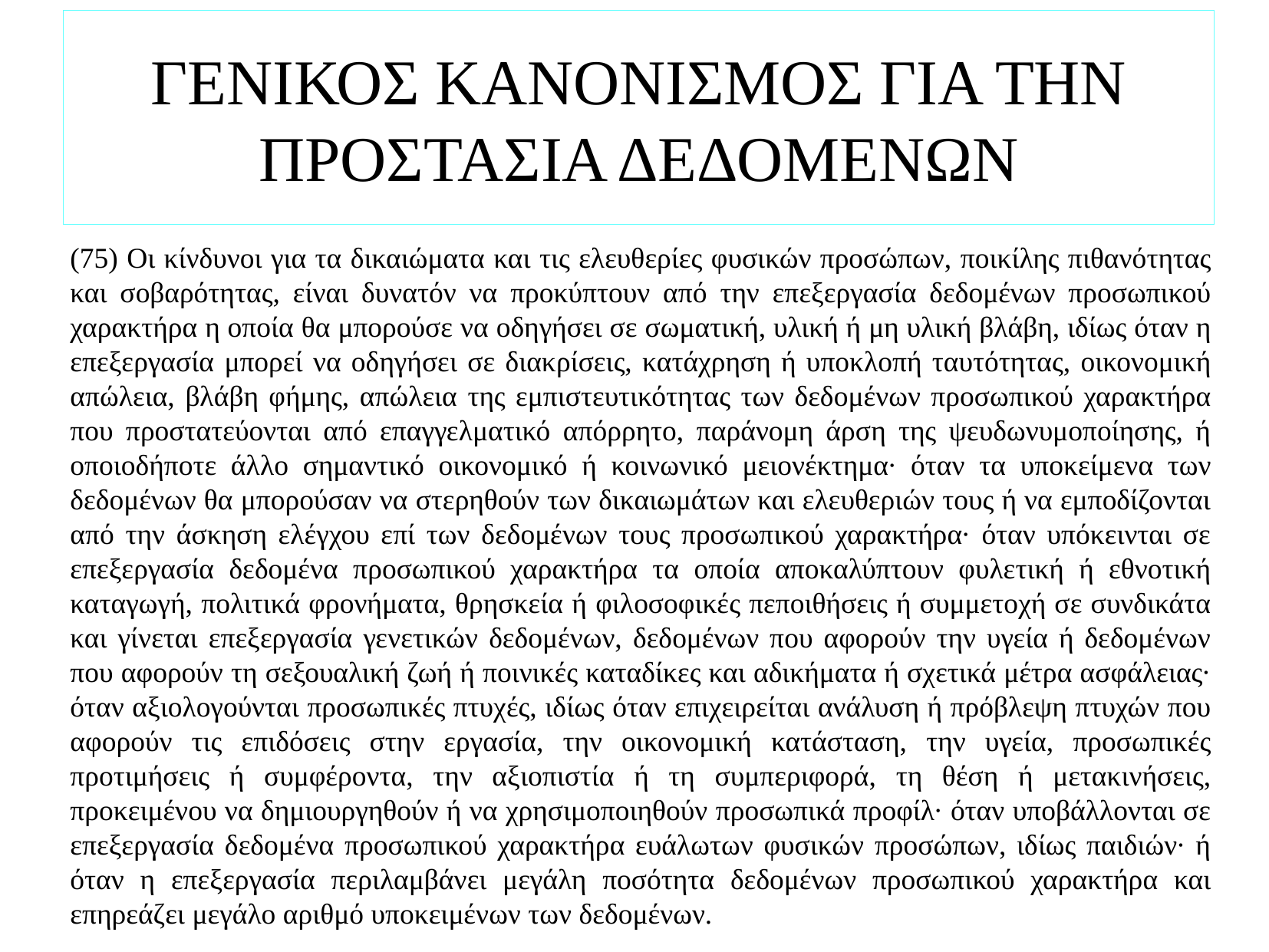

# ΓΕΝΙΚΟΣ ΚΑΝΟΝΙΣΜΟΣ ΓΙΑ ΤΗΝ ΠΡΟΣΤΑΣΙΑ ΔΕΔΟΜΕΝΩΝ
(75) Οι κίνδυνοι για τα δικαιώματα και τις ελευθερίες φυσικών προσώπων, ποικίλης πιθανότητας και σοβαρότητας, είναι δυνατόν να προκύπτουν από την επεξεργασία δεδομένων προσωπικού χαρακτήρα η οποία θα μπορούσε να οδηγήσει σε σωματική, υλική ή μη υλική βλάβη, ιδίως όταν η επεξεργασία μπορεί να οδηγήσει σε διακρίσεις, κατάχρηση ή υποκλοπή ταυτότητας, οικονομική απώλεια, βλάβη φήμης, απώλεια της εμπιστευτικότητας των δεδομένων προσωπικού χαρακτήρα που προστατεύονται από επαγγελματικό απόρρητο, παράνομη άρση της ψευδωνυμοποίησης, ή οποιοδήποτε άλλο σημαντικό οικονομικό ή κοινωνικό μειονέκτημα· όταν τα υποκείμενα των δεδομένων θα μπορούσαν να στερηθούν των δικαιωμάτων και ελευθεριών τους ή να εμποδίζονται από την άσκηση ελέγχου επί των δεδομένων τους προσωπικού χαρακτήρα· όταν υπόκεινται σε επεξεργασία δεδομένα προσωπικού χαρακτήρα τα οποία αποκαλύπτουν φυλετική ή εθνοτική καταγωγή, πολιτικά φρονήματα, θρησκεία ή φιλοσοφικές πεποιθήσεις ή συμμετοχή σε συνδικάτα και γίνεται επεξεργασία γενετικών δεδομένων, δεδομένων που αφορούν την υγεία ή δεδομένων που αφορούν τη σεξουαλική ζωή ή ποινικές καταδίκες και αδικήματα ή σχετικά μέτρα ασφάλειας· όταν αξιολογούνται προσωπικές πτυχές, ιδίως όταν επιχειρείται ανάλυση ή πρόβλεψη πτυχών που αφορούν τις επιδόσεις στην εργασία, την οικονομική κατάσταση, την υγεία, προσωπικές προτιμήσεις ή συμφέροντα, την αξιοπιστία ή τη συμπεριφορά, τη θέση ή μετακινήσεις, προκειμένου να δημιουργηθούν ή να χρησιμοποιηθούν προσωπικά προφίλ· όταν υποβάλλονται σε επεξεργασία δεδομένα προσωπικού χαρακτήρα ευάλωτων φυσικών προσώπων, ιδίως παιδιών· ή όταν η επεξεργασία περιλαμβάνει μεγάλη ποσότητα δεδομένων προσωπικού χαρακτήρα και επηρεάζει μεγάλο αριθμό υποκειμένων των δεδομένων.